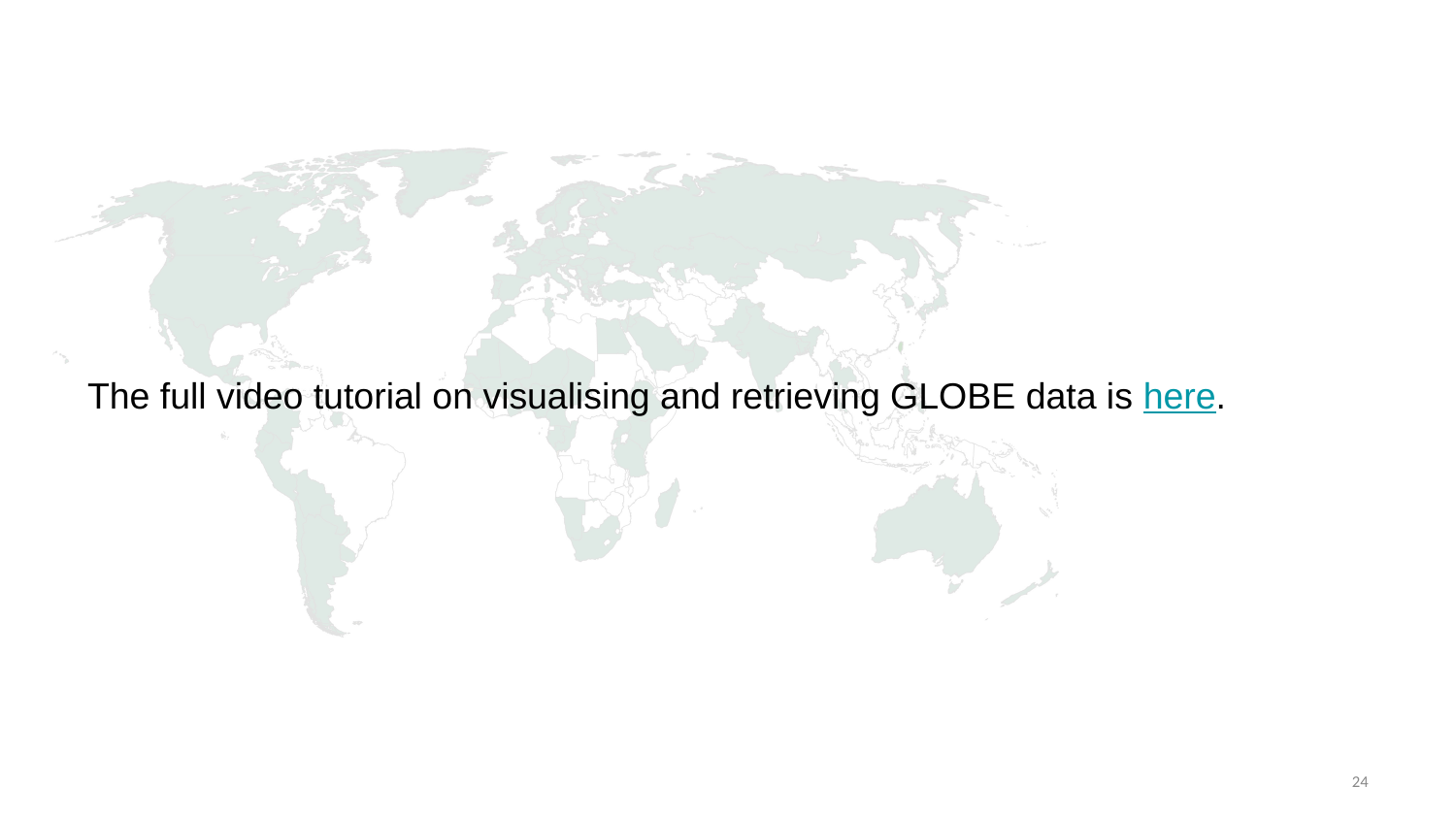

The full video tutorial on visualising and retrieving GLOBE data is here.

24